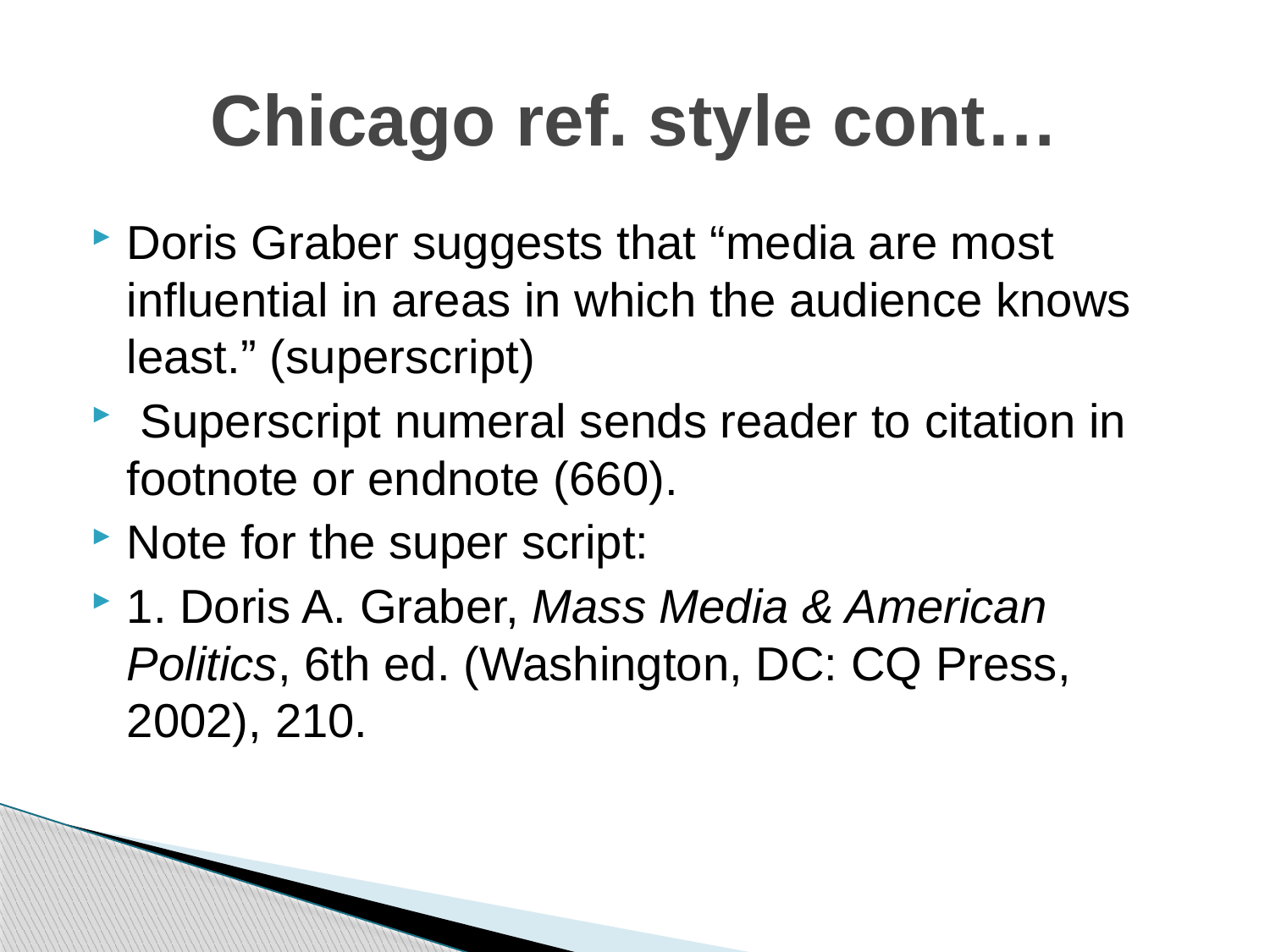

# Chicago ref. style cont…
Doris Graber suggests that “media are most influential in areas in which the audience knows least.” (superscript)
 Superscript numeral sends reader to citation in footnote or endnote (660).
Note for the super script:
1. Doris A. Graber, Mass Media & American Politics, 6th ed. (Washington, DC: CQ Press, 2002), 210.